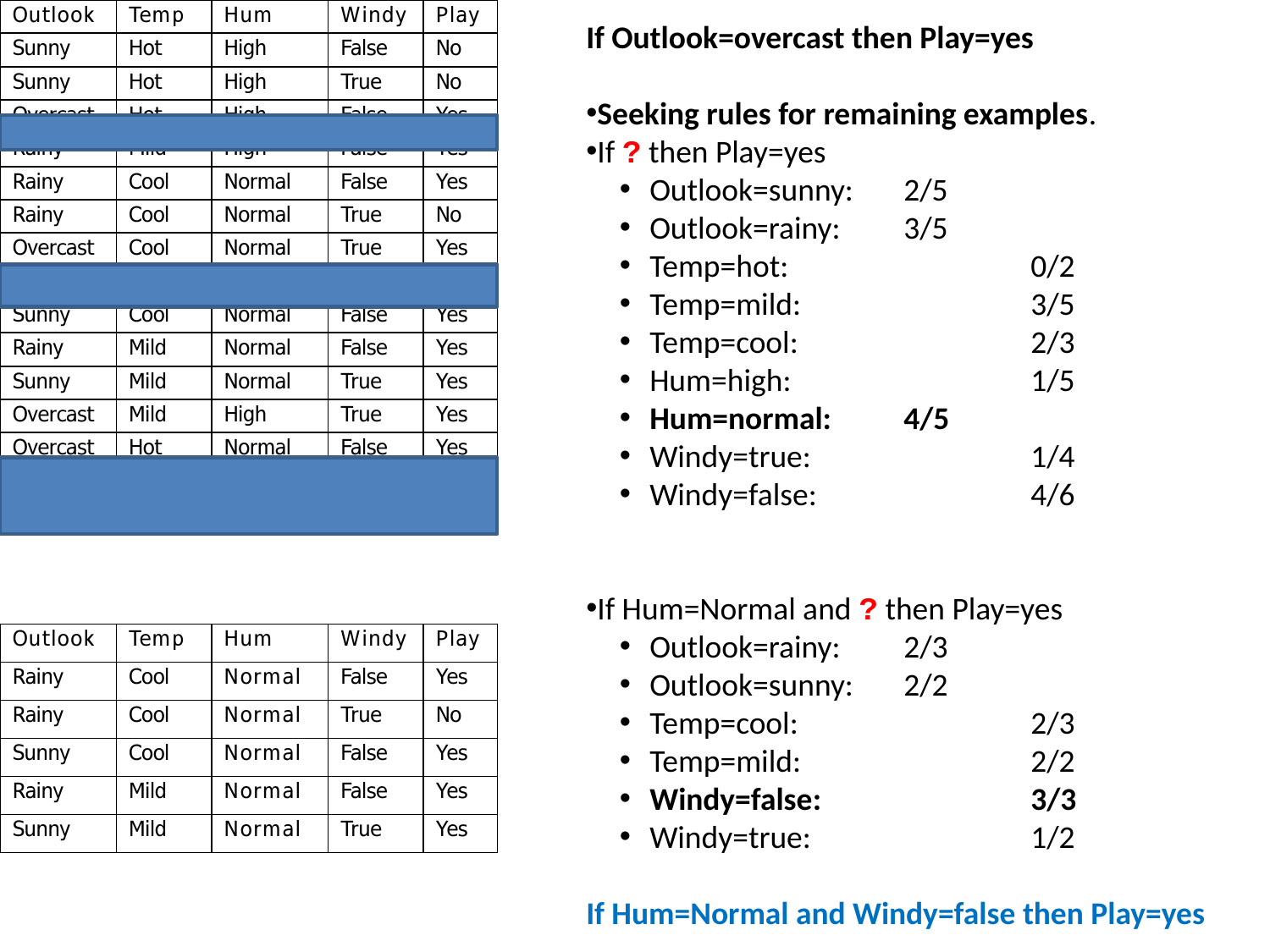

| Outlook | Temp | Hum | Windy | Play |
| --- | --- | --- | --- | --- |
| Sunny | Hot | High | False | No |
| Sunny | Hot | High | True | No |
| Overcast | Hot | High | False | Yes |
| Rainy | Mild | High | False | Yes |
| Rainy | Cool | Normal | False | Yes |
| Rainy | Cool | Normal | True | No |
| Overcast | Cool | Normal | True | Yes |
| Sunny | Mild | High | False | No |
| Sunny | Cool | Normal | False | Yes |
| Rainy | Mild | Normal | False | Yes |
| Sunny | Mild | Normal | True | Yes |
| Overcast | Mild | High | True | Yes |
| Overcast | Hot | Normal | False | Yes |
| Rainy | Mild | High | True | No |
If Outlook=overcast then Play=yes

Seeking rules for remaining examples.
If ? then Play=yes
Outlook=sunny: 	2/5
Outlook=rainy: 	3/5
Temp=hot: 		0/2
Temp=mild: 		3/5
Temp=cool: 		2/3
Hum=high: 		1/5
Hum=normal: 	4/5
Windy=true: 		1/4
Windy=false: 		4/6

If Hum=Normal and ? then Play=yes
Outlook=rainy:	2/3
Outlook=sunny:	2/2
Temp=cool:		2/3
Temp=mild:		2/2
Windy=false:		3/3
Windy=true:		1/2

If Hum=Normal and Windy=false then Play=yes

| Outlook | Temp | Hum | Windy | Play |
| --- | --- | --- | --- | --- |
| Rainy | Cool | Normal | False | Yes |
| Rainy | Cool | Normal | True | No |
| Sunny | Cool | Normal | False | Yes |
| Rainy | Mild | Normal | False | Yes |
| Sunny | Mild | Normal | True | Yes |